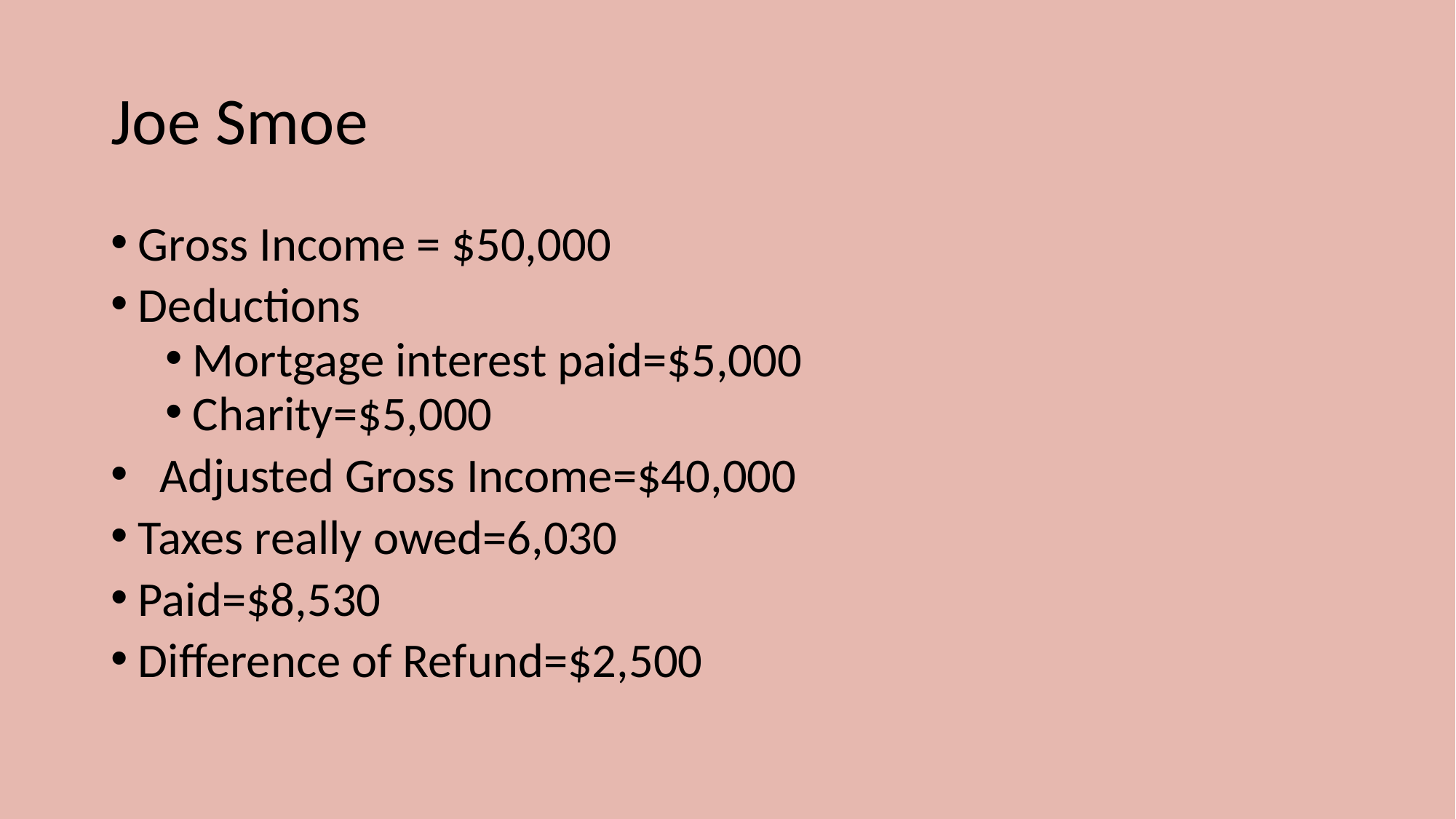

# Joe Smoe
Gross Income = $50,000
Deductions
Mortgage interest paid=$5,000
Charity=$5,000
  Adjusted Gross Income=$40,000
Taxes really owed=6,030
Paid=$8,530
Difference of Refund=$2,500